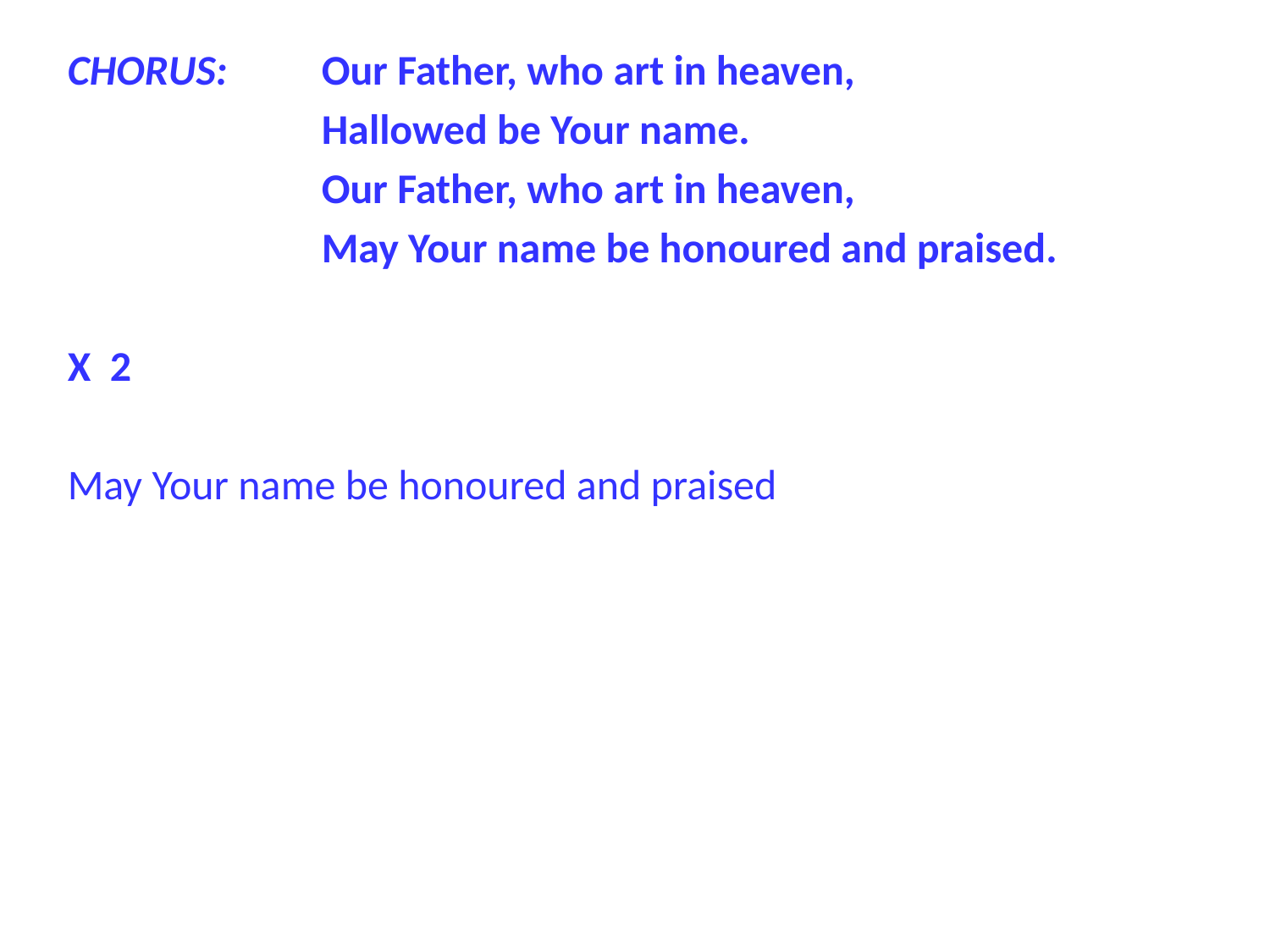

CHORUS:	Our Father, who art in heaven,
		Hallowed be Your name.
		Our Father, who art in heaven,
		May Your name be honoured and praised.

X  2

May Your name be honoured and praised